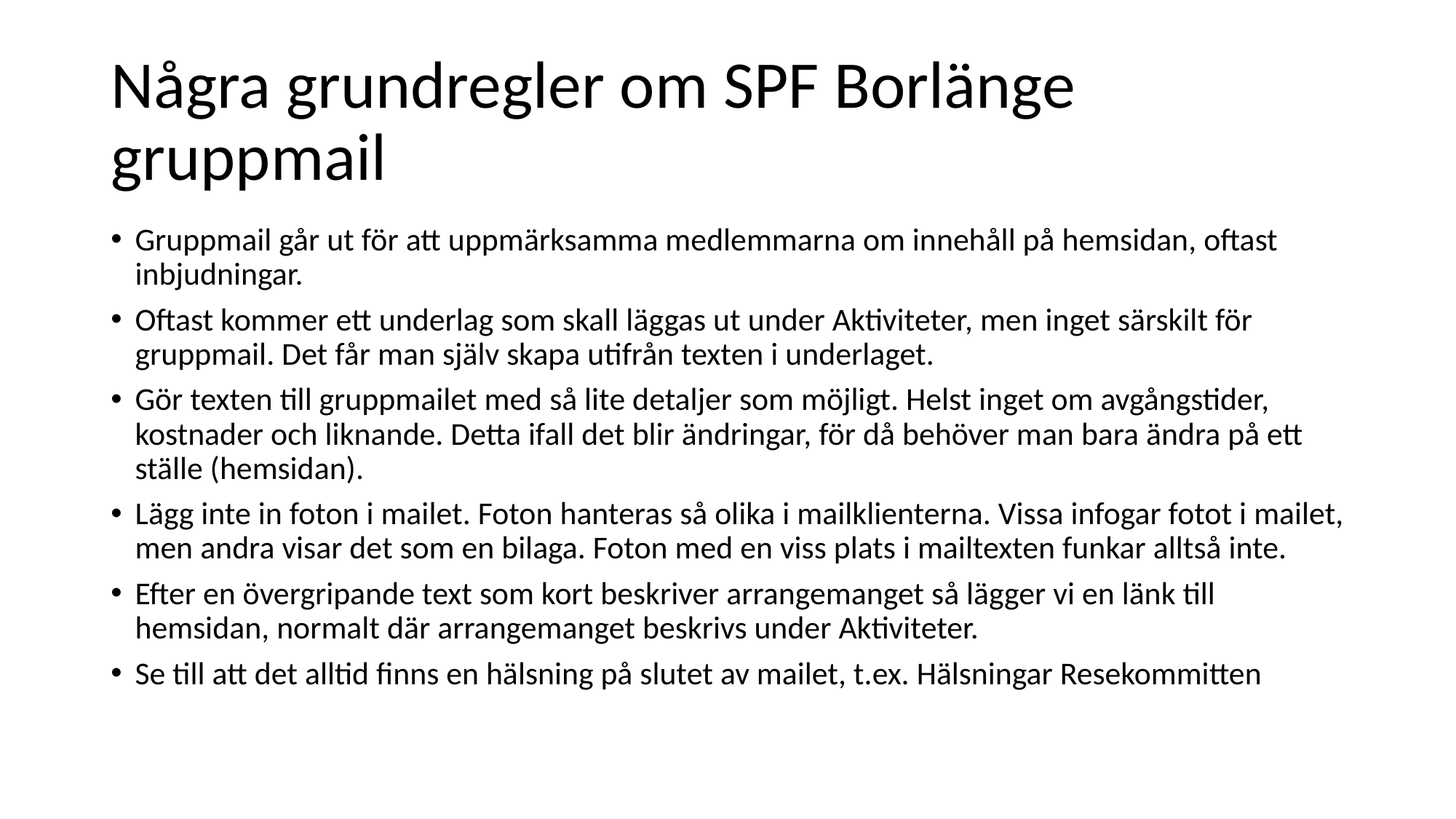

# Några grundregler om SPF Borlänge gruppmail
Gruppmail går ut för att uppmärksamma medlemmarna om innehåll på hemsidan, oftast inbjudningar.
Oftast kommer ett underlag som skall läggas ut under Aktiviteter, men inget särskilt för gruppmail. Det får man själv skapa utifrån texten i underlaget.
Gör texten till gruppmailet med så lite detaljer som möjligt. Helst inget om avgångstider, kostnader och liknande. Detta ifall det blir ändringar, för då behöver man bara ändra på ett ställe (hemsidan).
Lägg inte in foton i mailet. Foton hanteras så olika i mailklienterna. Vissa infogar fotot i mailet, men andra visar det som en bilaga. Foton med en viss plats i mailtexten funkar alltså inte.
Efter en övergripande text som kort beskriver arrangemanget så lägger vi en länk till hemsidan, normalt där arrangemanget beskrivs under Aktiviteter.
Se till att det alltid finns en hälsning på slutet av mailet, t.ex. Hälsningar Resekommitten